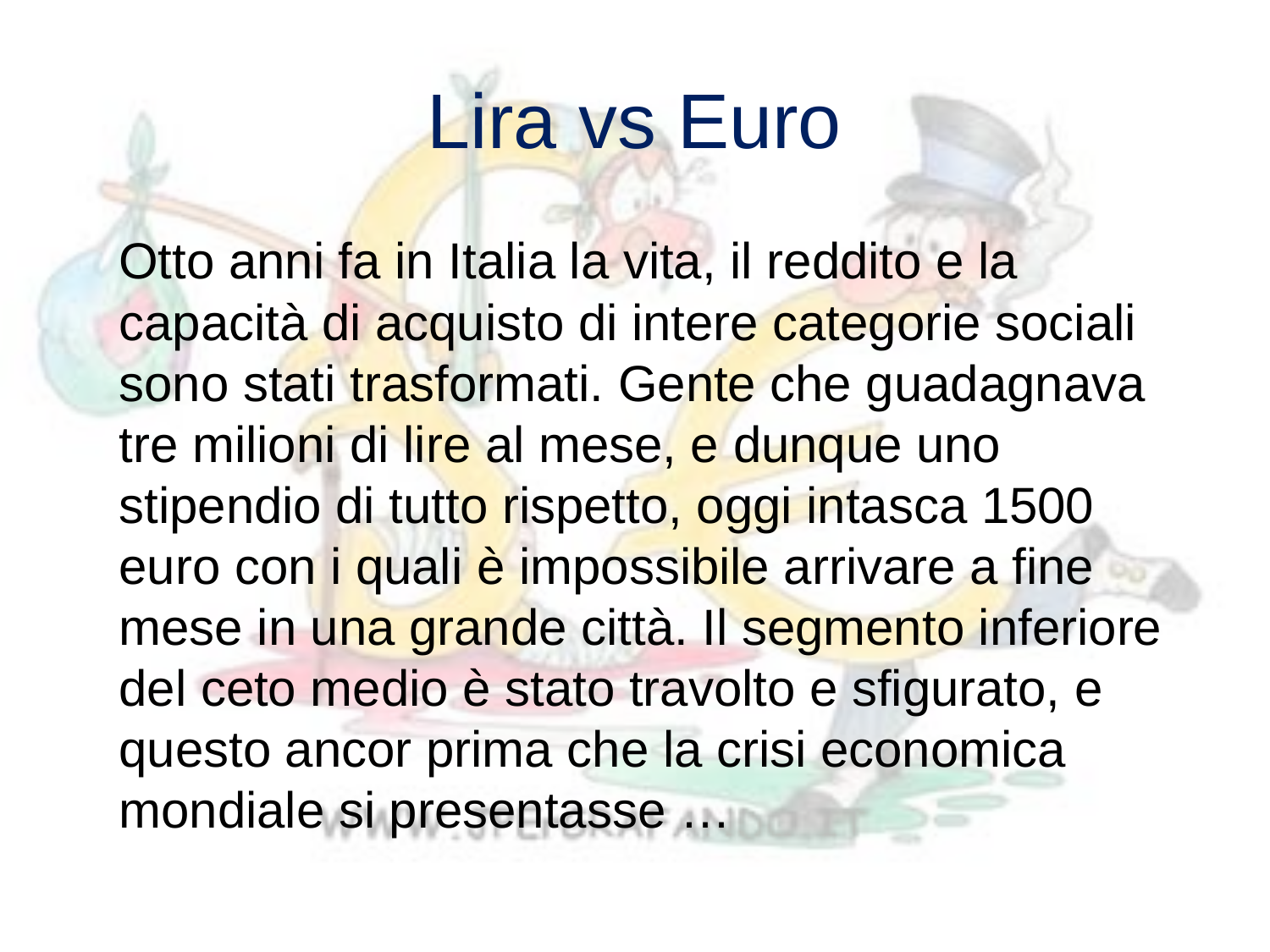

# Lira vs Euro
   Otto anni fa in Italia la vita, il reddito e la capacità di acquisto di intere categorie sociali sono stati trasformati. Gente che guadagnava tre milioni di lire al mese, e dunque uno stipendio di tutto rispetto, oggi intasca 1500 euro con i quali è impossibile arrivare a fine mese in una grande città. Il segmento inferiore del ceto medio è stato travolto e sfigurato, e questo ancor prima che la crisi economica mondiale si presentasse …